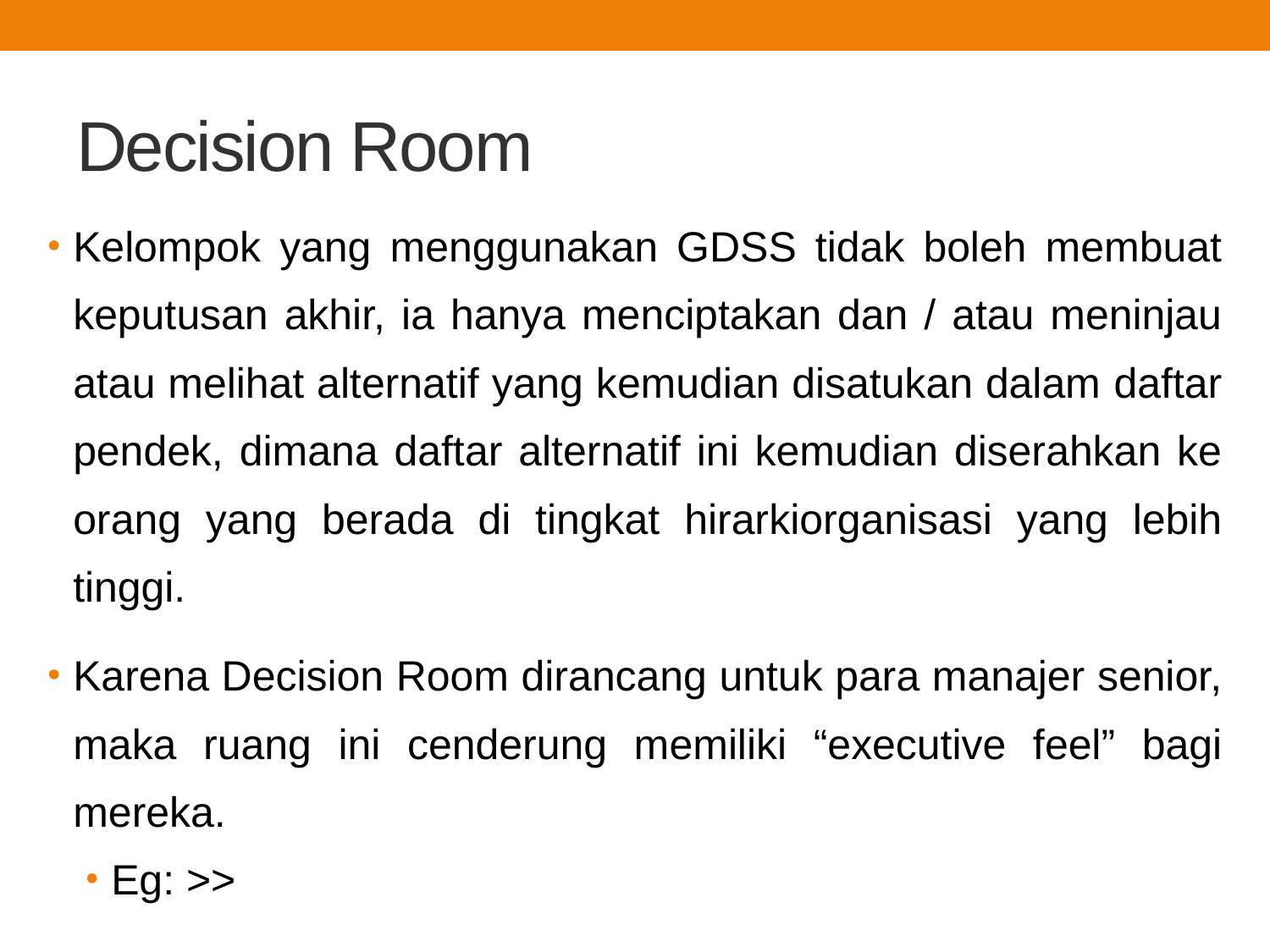

# Decision Room
Kelompok yang menggunakan GDSS tidak boleh membuat keputusan akhir, ia hanya menciptakan dan / atau meninjau atau melihat alternatif yang kemudian disatukan dalam daftar pendek, dimana daftar alternatif ini kemudian diserahkan ke orang yang berada di tingkat hirarkiorganisasi yang lebih tinggi.
Karena Decision Room dirancang untuk para manajer senior, maka ruang ini cenderung memiliki “executive feel” bagi mereka.
Eg: >>